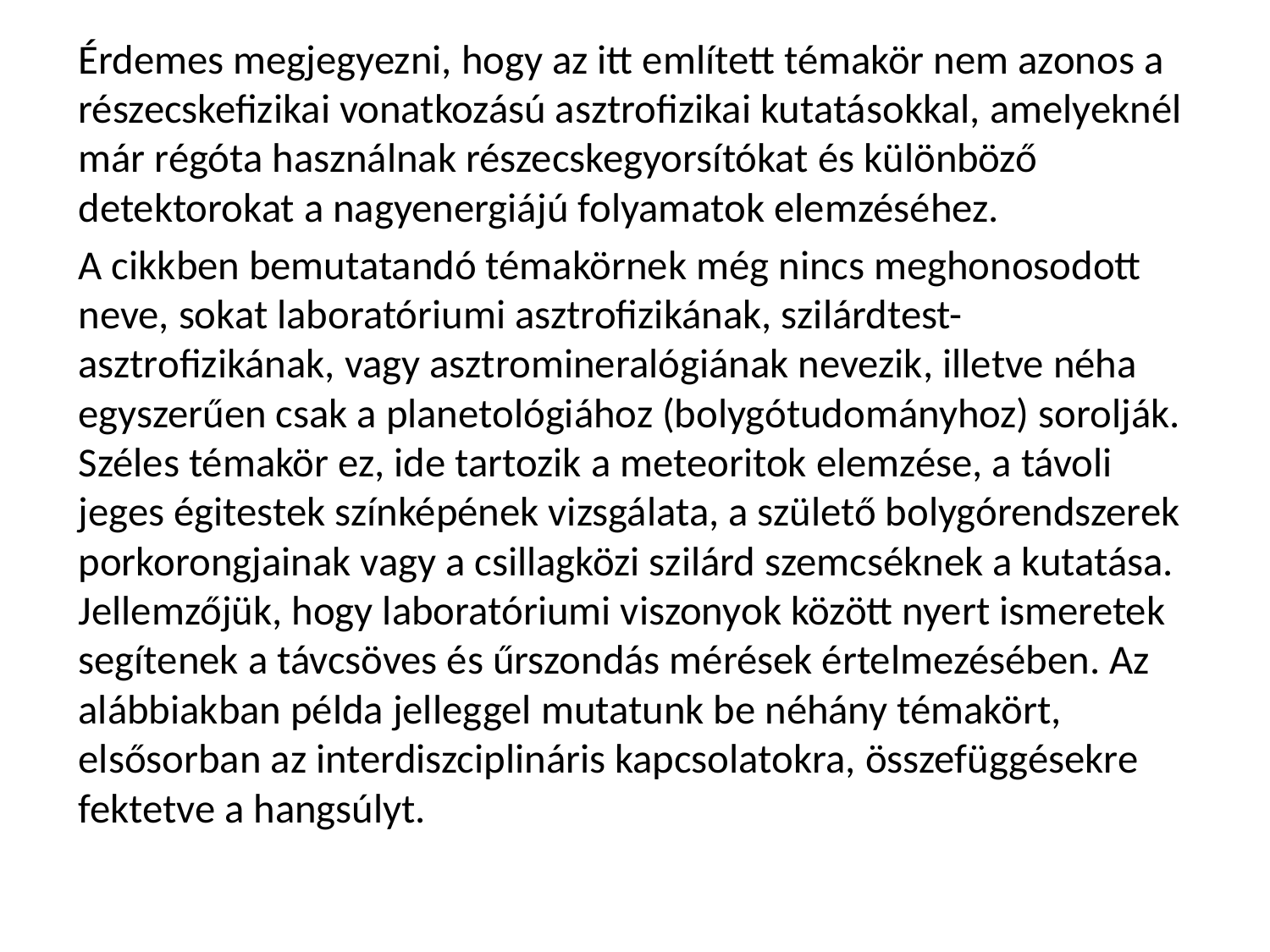

Érdemes megjegyezni, hogy az itt említett témakör nem azonos a részecskefizikai vonatkozású asztrofizikai kutatásokkal, amelyeknél már régóta használnak részecskegyorsítókat és különböző detektorokat a nagyenergiájú folyamatok elemzéséhez.
	A cikkben bemutatandó témakörnek még nincs meghonosodott neve, sokat laboratóriumi asztrofizikának, szilárdtest-asztrofizikának, vagy asztromineralógiának nevezik, illetve néha egyszerűen csak a planetológiához (bolygótudományhoz) sorolják. Széles témakör ez, ide tartozik a meteoritok elemzése, a távoli jeges égitestek színképének vizsgálata, a születő bolygórendszerek porkorongjainak vagy a csillagközi szilárd szemcséknek a kutatása. Jellemzőjük, hogy laboratóriumi viszonyok között nyert ismeretek segítenek a távcsöves és űrszondás mérések értelmezésében. Az alábbiakban példa jelleggel mutatunk be néhány témakört, elsősorban az interdiszciplináris kapcsolatokra, összefüggésekre fektetve a hangsúlyt.